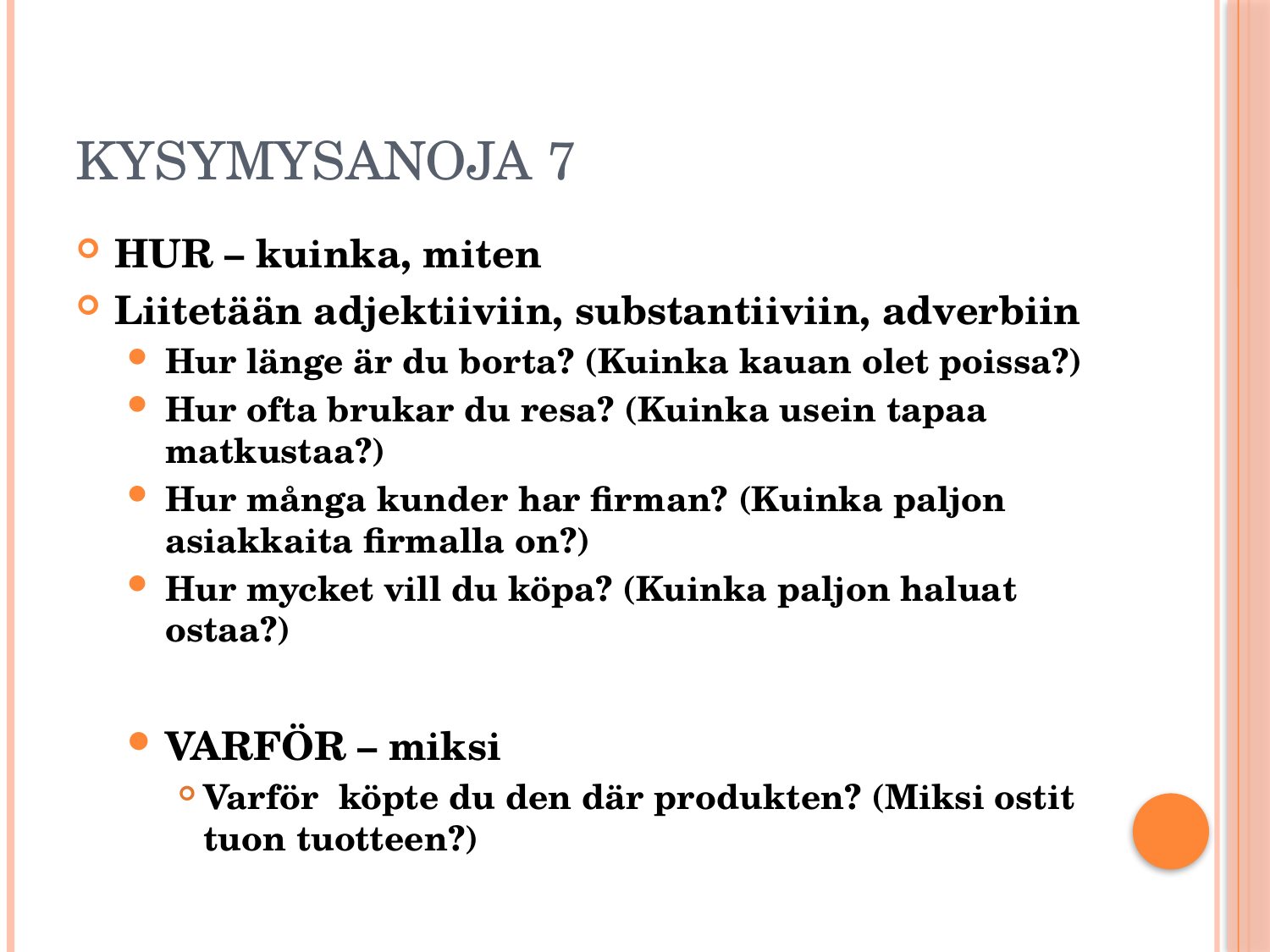

# Kysymysanoja 7
HUR – kuinka, miten
Liitetään adjektiiviin, substantiiviin, adverbiin
Hur länge är du borta? (Kuinka kauan olet poissa?)
Hur ofta brukar du resa? (Kuinka usein tapaa matkustaa?)
Hur många kunder har firman? (Kuinka paljon asiakkaita firmalla on?)
Hur mycket vill du köpa? (Kuinka paljon haluat ostaa?)

VARFÖR – miksi
Varför  köpte du den där produkten? (Miksi ostit tuon tuotteen?)